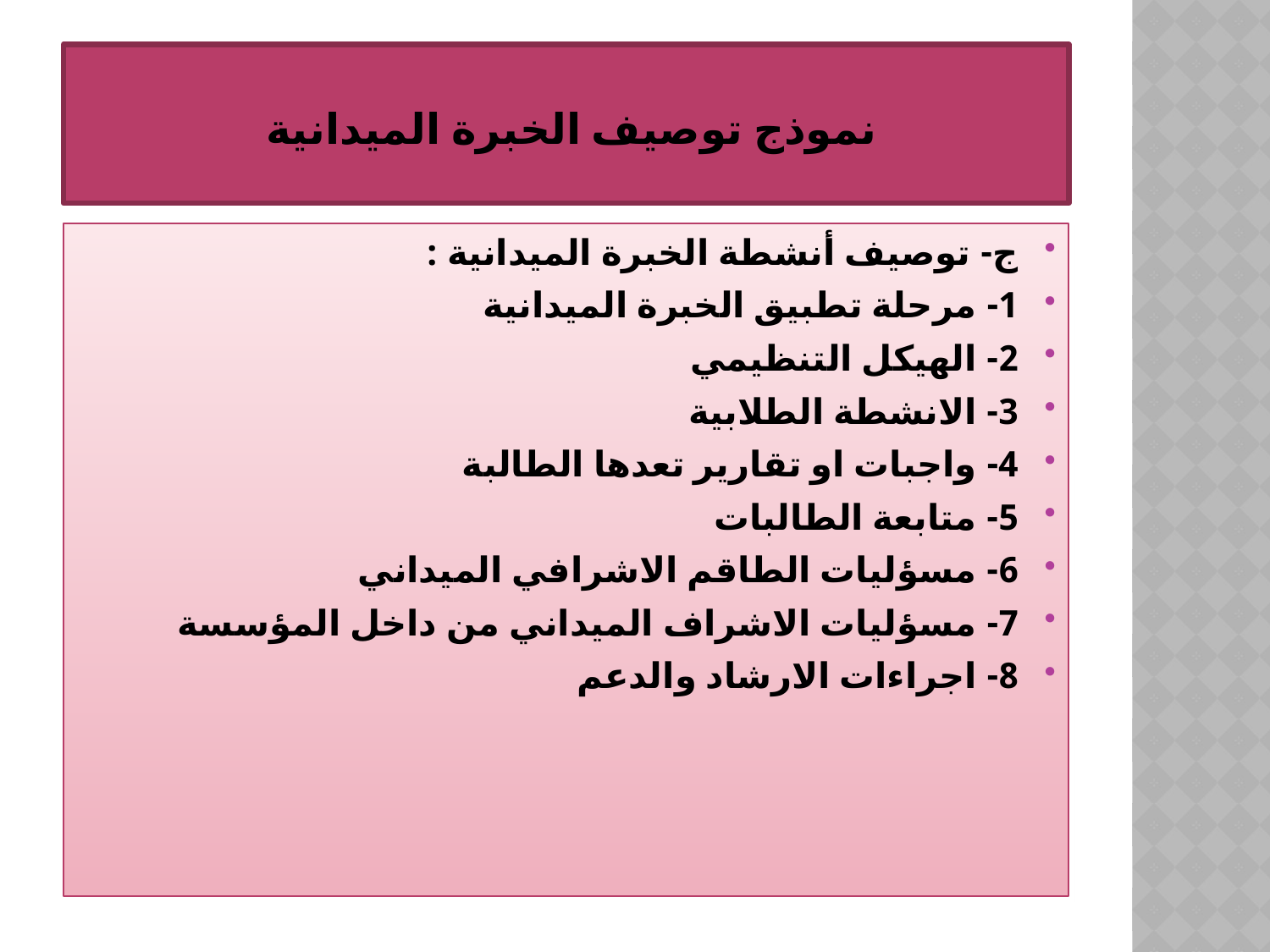

# نموذج توصيف الخبرة الميدانية
ج- توصيف أنشطة الخبرة الميدانية :
1- مرحلة تطبيق الخبرة الميدانية
2- الهيكل التنظيمي
3- الانشطة الطلابية
4- واجبات او تقارير تعدها الطالبة
5- متابعة الطالبات
6- مسؤليات الطاقم الاشرافي الميداني
7- مسؤليات الاشراف الميداني من داخل المؤسسة
8- اجراءات الارشاد والدعم